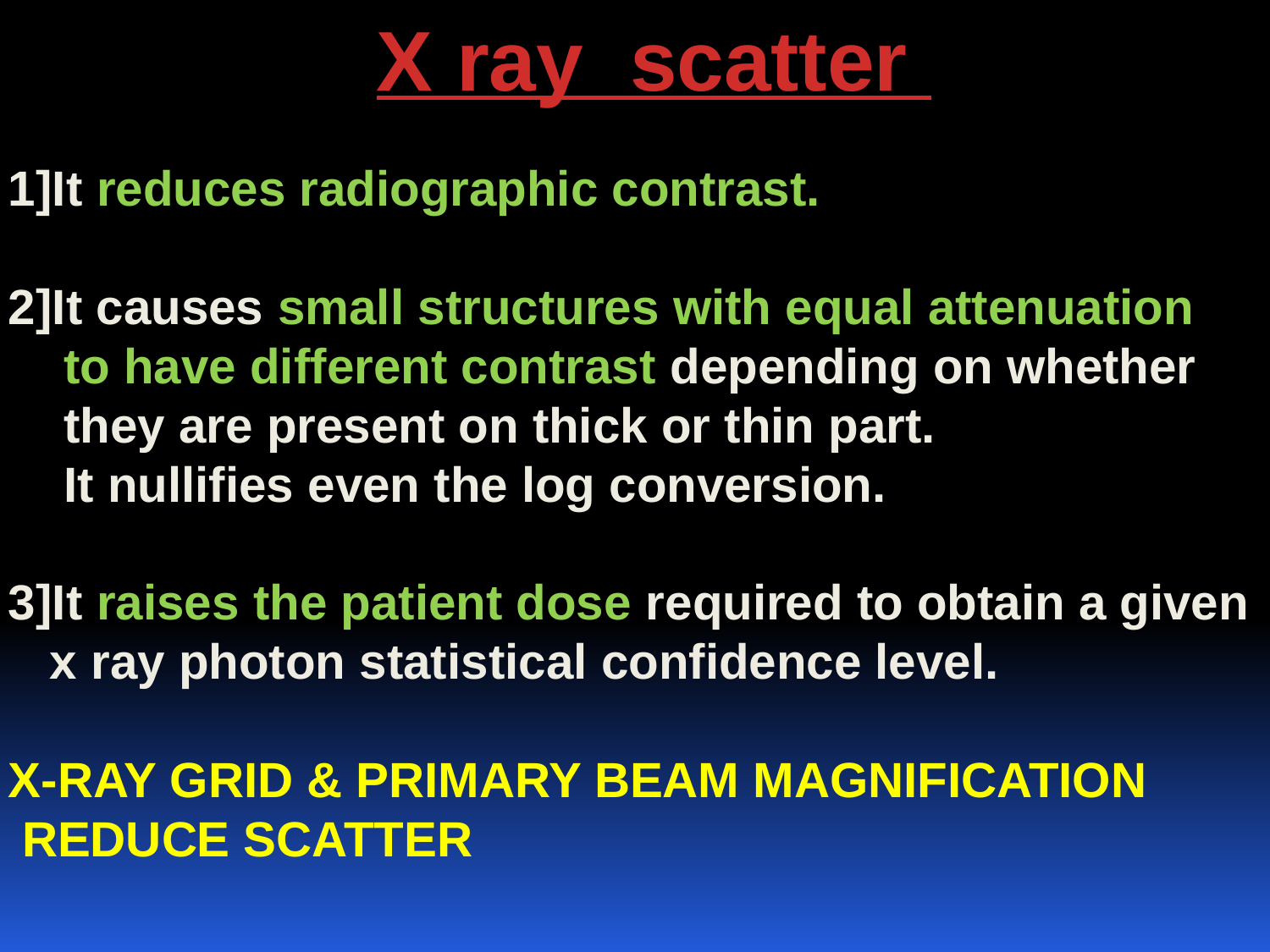

X ray  scatter

1]It reduces radiographic contrast.

2]It causes small structures with equal attenuation
    to have different contrast depending on whether
    they are present on thick or thin part.
    It nullifies even the log conversion.

3]It raises the patient dose required to obtain a given
   x ray photon statistical confidence level.

X-RAY GRID & PRIMARY BEAM MAGNIFICATION
 REDUCE SCATTER